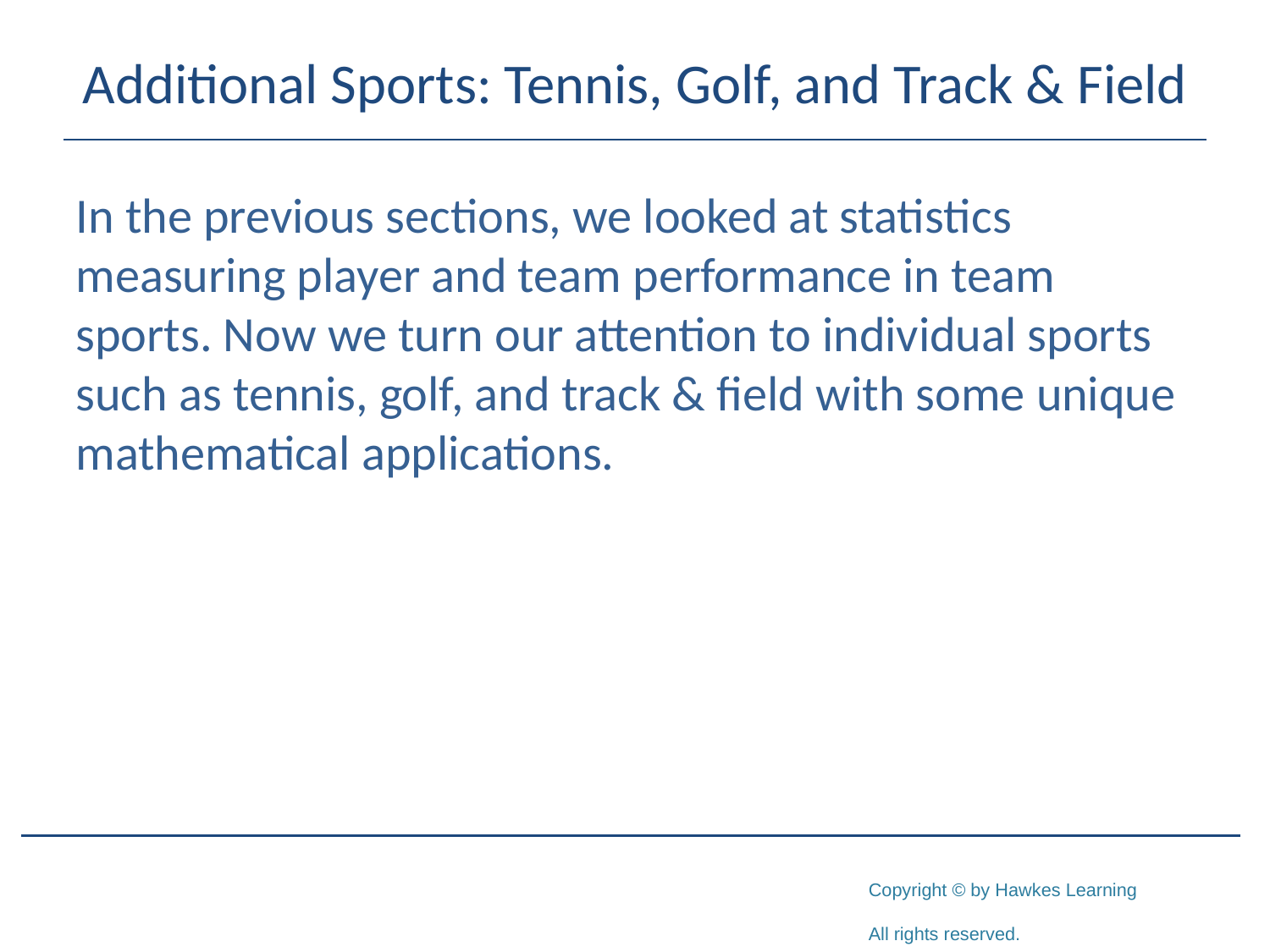

# Additional Sports: Tennis, Golf, and Track & Field
In the previous sections, we looked at statistics measuring player and team performance in team sports. Now we turn our attention to individual sports such as tennis, golf, and track & field with some unique mathematical applications.